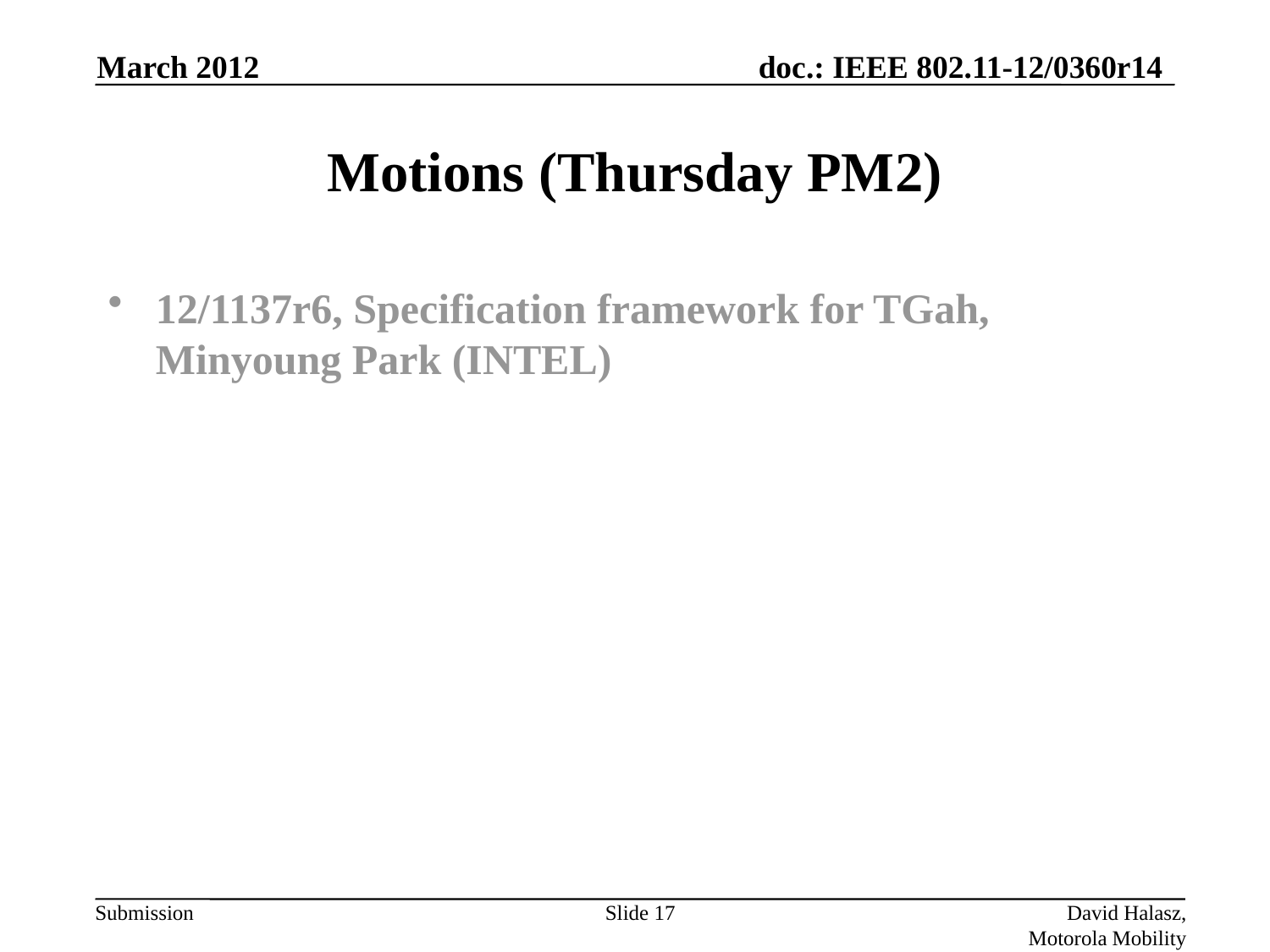

March 2012
# Motions (Thursday PM2)
12/1137r6, Specification framework for TGah, Minyoung Park (INTEL)

Slide 17
David Halasz, Motorola Mobility